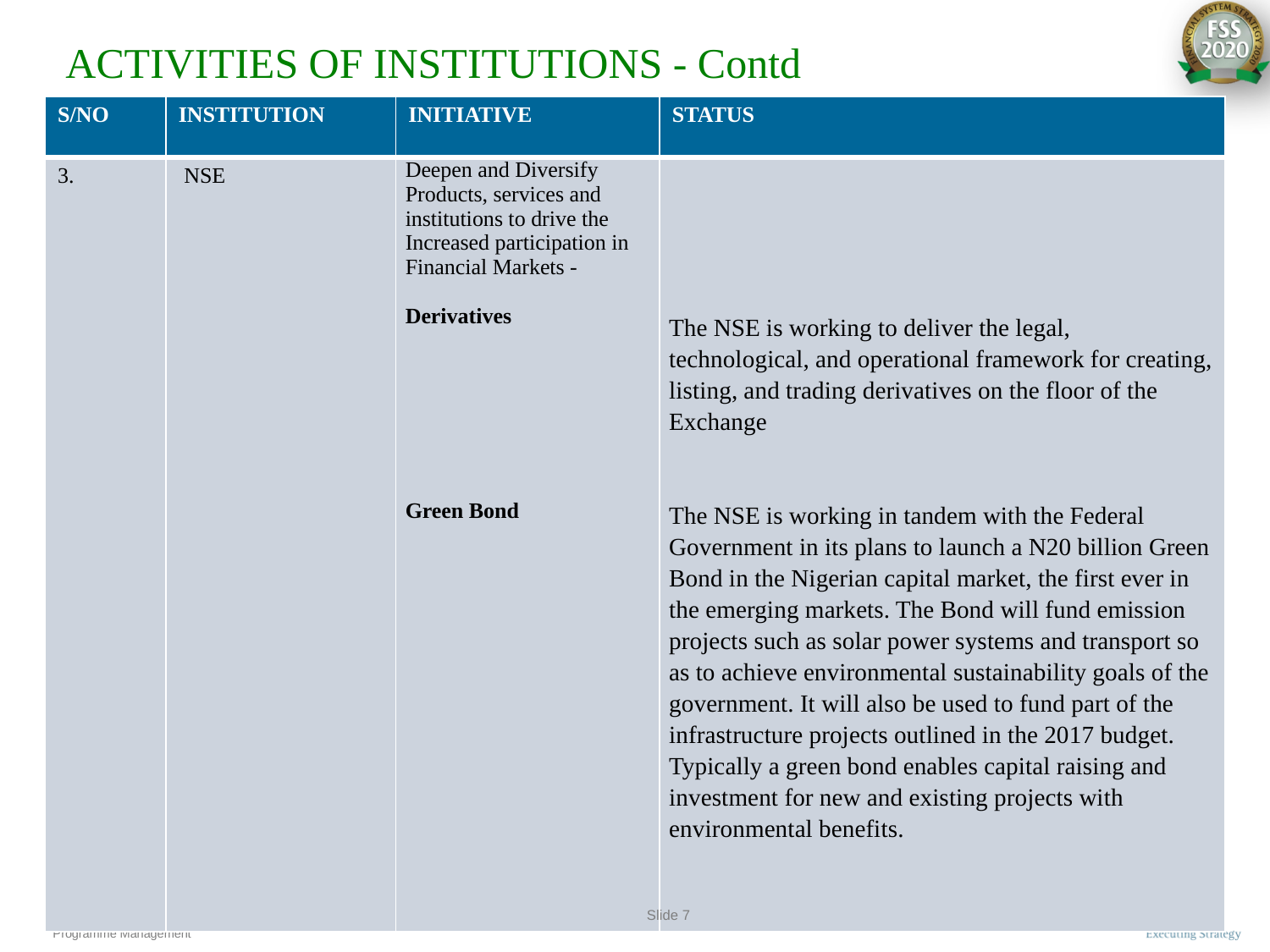

# ACTIVITIES OF INSTITUTIONS - Contd
| S/NO | INSTITUTION | INITIATIVE | STATUS |
| --- | --- | --- | --- |
| 3. | NSE | Deepen and Diversify Products, services and institutions to drive the Increased participation in Financial Markets - Derivatives Green Bond | The NSE is working to deliver the legal, technological, and operational framework for creating, listing, and trading derivatives on the floor of the Exchange The NSE is working in tandem with the Federal Government in its plans to launch a N20 billion Green Bond in the Nigerian capital market, the first ever in the emerging markets. The Bond will fund emission projects such as solar power systems and transport so as to achieve environmental sustainability goals of the government. It will also be used to fund part of the infrastructure projects outlined in the 2017 budget. Typically a green bond enables capital raising and investment for new and existing projects with environmental benefits. |
Slide 7